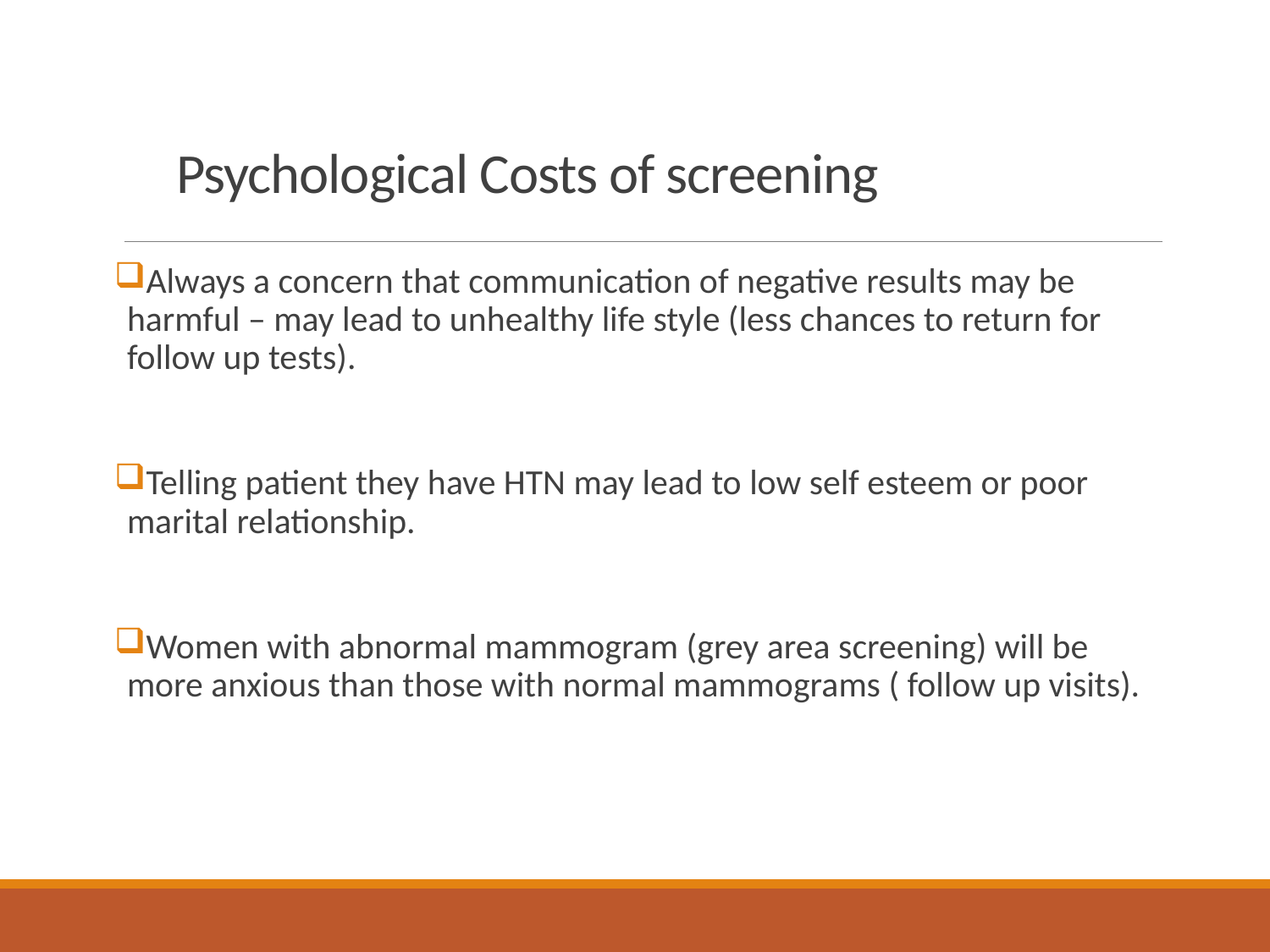

# Psychological Costs of screening
Always a concern that communication of negative results may be harmful – may lead to unhealthy life style (less chances to return for follow up tests).

Telling patient they have HTN may lead to low self esteem or poor marital relationship.

Women with abnormal mammogram (grey area screening) will be more anxious than those with normal mammograms ( follow up visits).